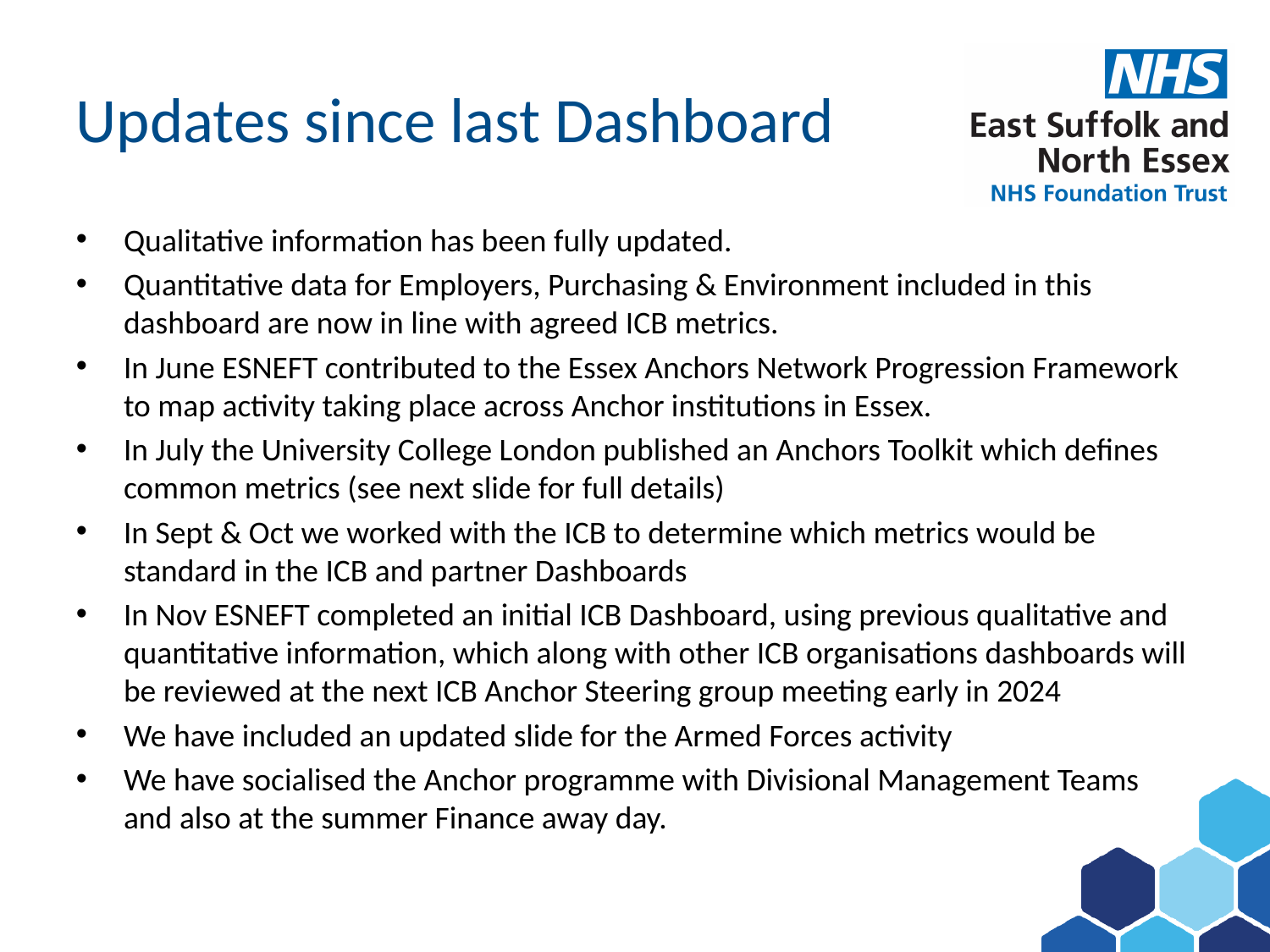

# Updates since last Dashboard
Qualitative information has been fully updated.
Quantitative data for Employers, Purchasing & Environment included in this dashboard are now in line with agreed ICB metrics.
In June ESNEFT contributed to the Essex Anchors Network Progression Framework to map activity taking place across Anchor institutions in Essex.
In July the University College London published an Anchors Toolkit which defines common metrics (see next slide for full details)
In Sept & Oct we worked with the ICB to determine which metrics would be standard in the ICB and partner Dashboards
In Nov ESNEFT completed an initial ICB Dashboard, using previous qualitative and quantitative information, which along with other ICB organisations dashboards will be reviewed at the next ICB Anchor Steering group meeting early in 2024
We have included an updated slide for the Armed Forces activity
We have socialised the Anchor programme with Divisional Management Teams and also at the summer Finance away day.